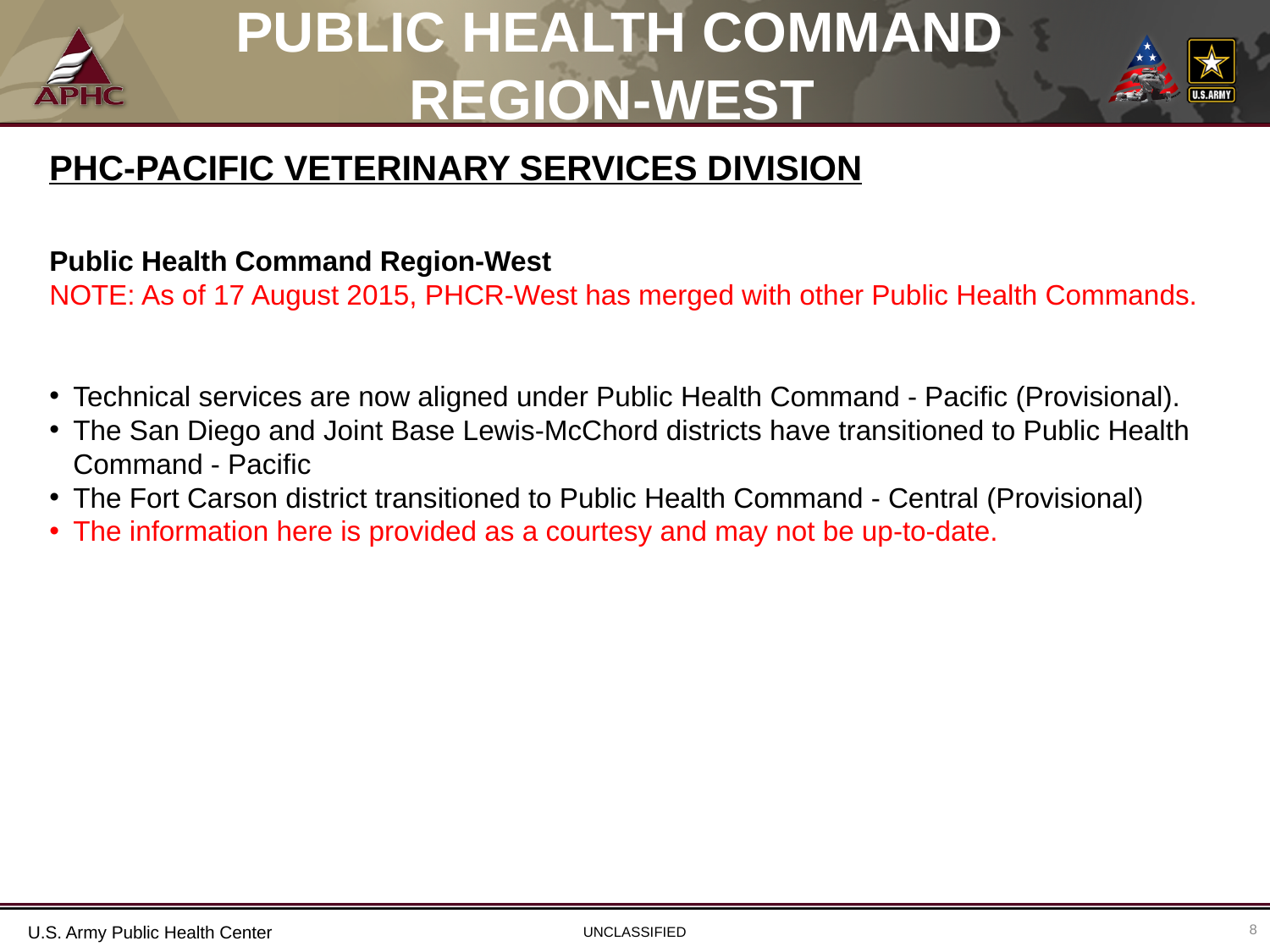

# PUBLIC HEALTH COMMAND REGION-WEST
PHC-PACIFIC VETERINARY SERVICES DIVISION

Public Health Command Region-West
NOTE: As of 17 August 2015, PHCR-West has merged with other Public Health Commands.

Technical services are now aligned under Public Health Command - Pacific (Provisional).
The San Diego and Joint Base Lewis-McChord districts have transitioned to Public Health Command - Pacific
The Fort Carson district transitioned to Public Health Command - Central (Provisional)
The information here is provided as a courtesy and may not be up-to-date.
8